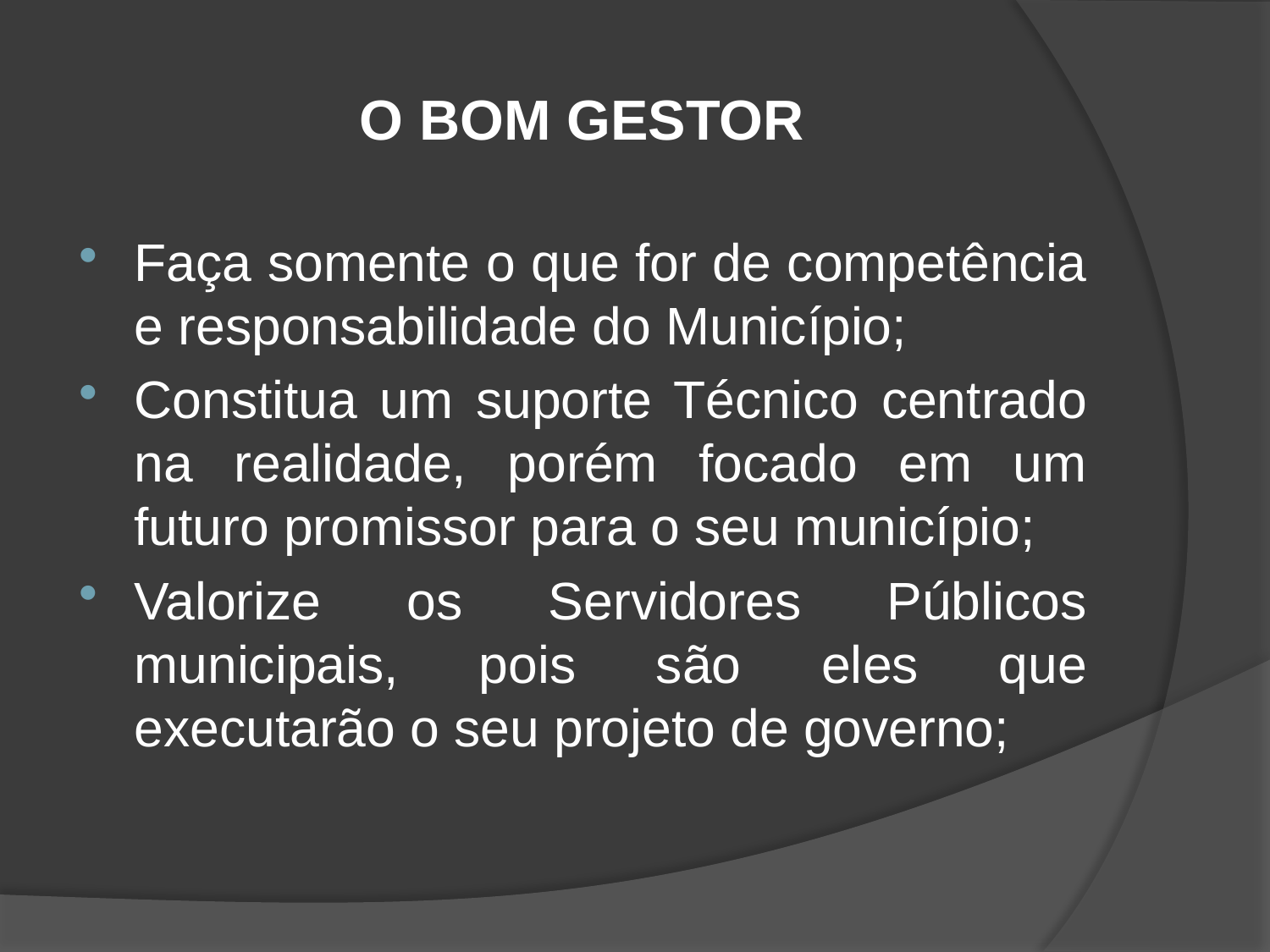

# O BOM GESTOR
Faça somente o que for de competência e responsabilidade do Município;
Constitua um suporte Técnico centrado na realidade, porém focado em um futuro promissor para o seu município;
Valorize os Servidores Públicos municipais, pois são eles que executarão o seu projeto de governo;